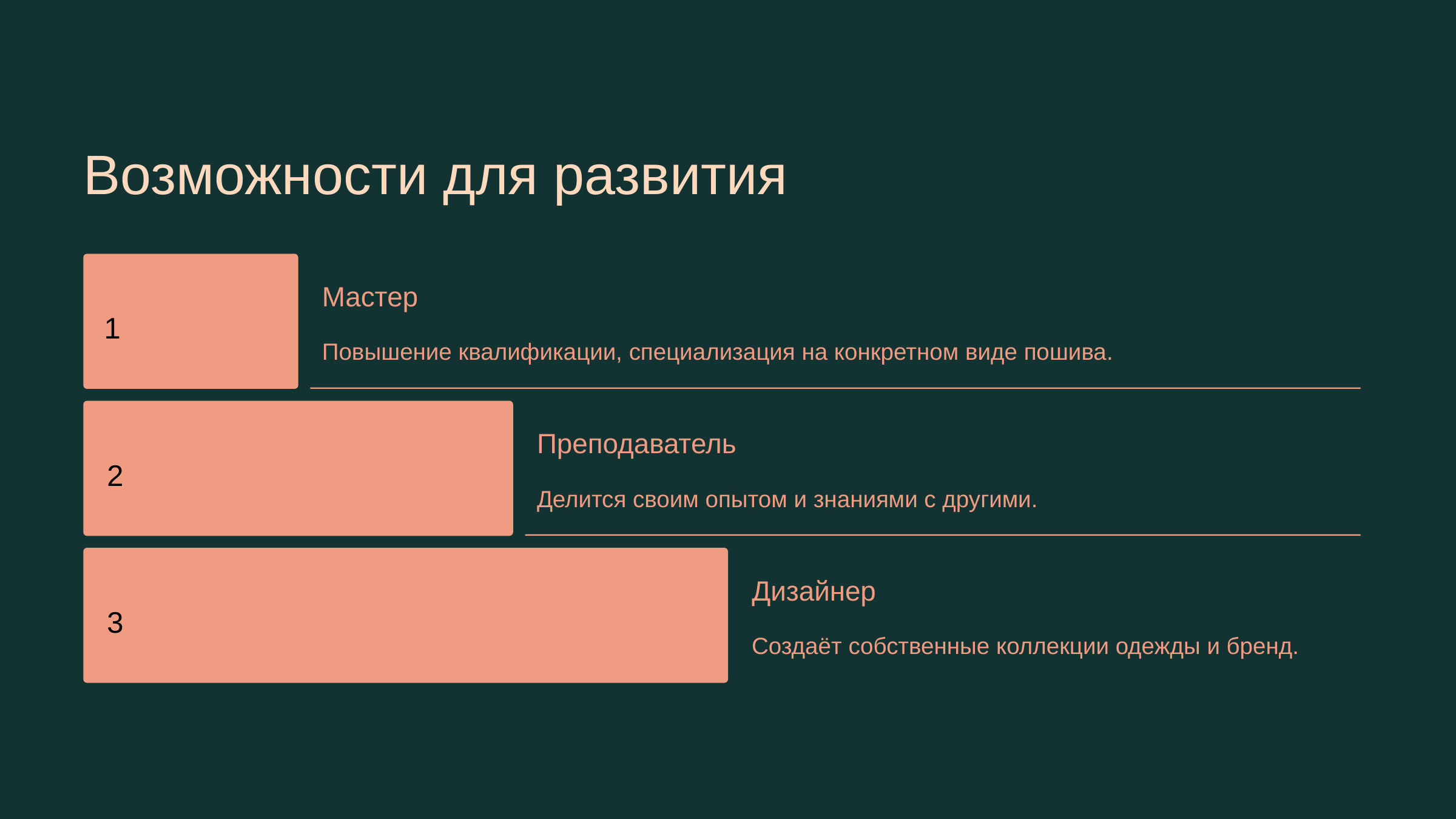

newUROKI.net
Возможности для развития

Мастер
1
Повышение квалификации, специализация на конкретном виде пошива.

Преподаватель
2
Делится своим опытом и знаниями с другими.

Дизайнер
3
Создаёт собственные коллекции одежды и бренд.